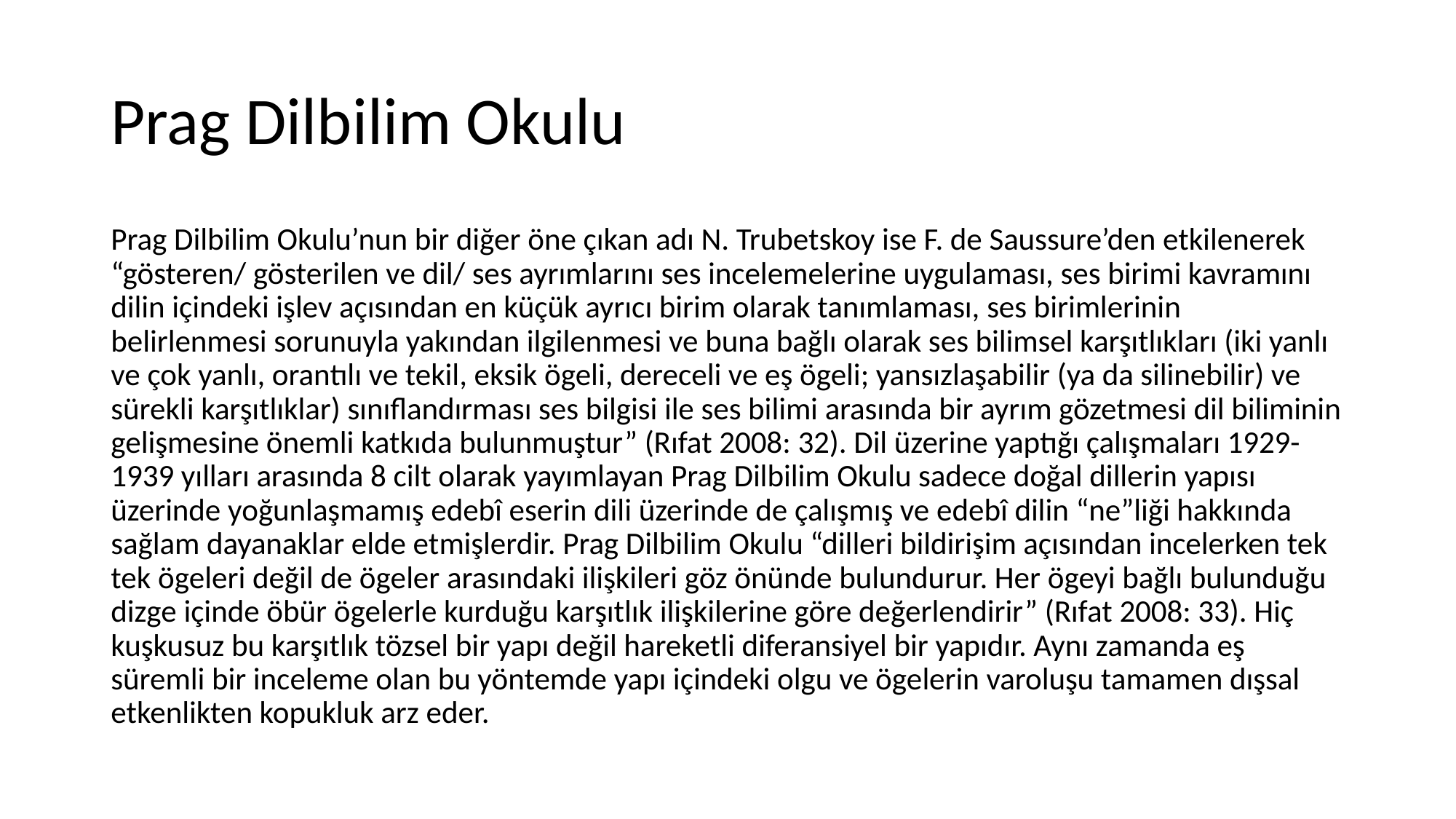

# Prag Dilbilim Okulu
Prag Dilbilim Okulu’nun bir diğer öne çıkan adı N. Trubetskoy ise F. de Saussure’den etkilenerek “gösteren/ gösterilen ve dil/ ses ayrımlarını ses incelemelerine uygulaması, ses birimi kavramını dilin içindeki işlev açısından en küçük ayrıcı birim olarak tanımlaması, ses birimlerinin belirlenmesi sorunuyla yakından ilgilenmesi ve buna bağlı olarak ses bilimsel karşıtlıkları (iki yanlı ve çok yanlı, orantılı ve tekil, eksik ögeli, dereceli ve eş ögeli; yansızlaşabilir (ya da silinebilir) ve sürekli karşıtlıklar) sınıflandırması ses bilgisi ile ses bilimi arasında bir ayrım gözetmesi dil biliminin gelişmesine önemli katkıda bulunmuştur” (Rıfat 2008: 32). Dil üzerine yaptığı çalışmaları 1929-1939 yılları arasında 8 cilt olarak yayımlayan Prag Dilbilim Okulu sadece doğal dillerin yapısı üzerinde yoğunlaşmamış edebî eserin dili üzerinde de çalışmış ve edebî dilin “ne”liği hakkında sağlam dayanaklar elde etmişlerdir. Prag Dilbilim Okulu “dilleri bildirişim açısından incelerken tek tek ögeleri değil de ögeler arasındaki ilişkileri göz önünde bulundurur. Her ögeyi bağlı bulunduğu dizge içinde öbür ögelerle kurduğu karşıtlık ilişkilerine göre değerlendirir” (Rıfat 2008: 33). Hiç kuşkusuz bu karşıtlık tözsel bir yapı değil hareketli diferansiyel bir yapıdır. Aynı zamanda eş süremli bir inceleme olan bu yöntemde yapı içindeki olgu ve ögelerin varoluşu tamamen dışsal etkenlikten kopukluk arz eder.